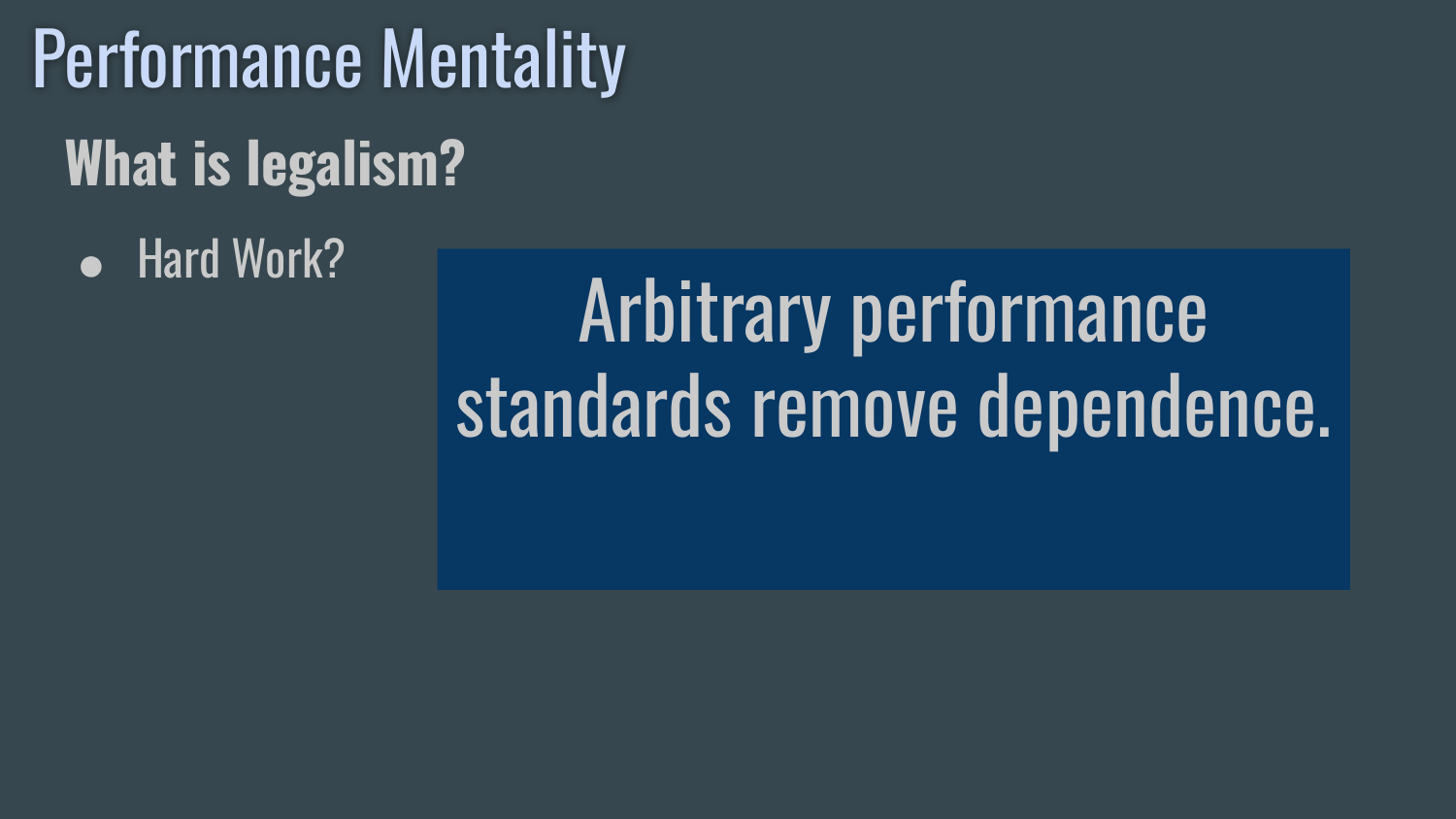

# Performance Mentality

What is legalism?
Hard Work?

De
Arbitrary performance standards remove dependence.